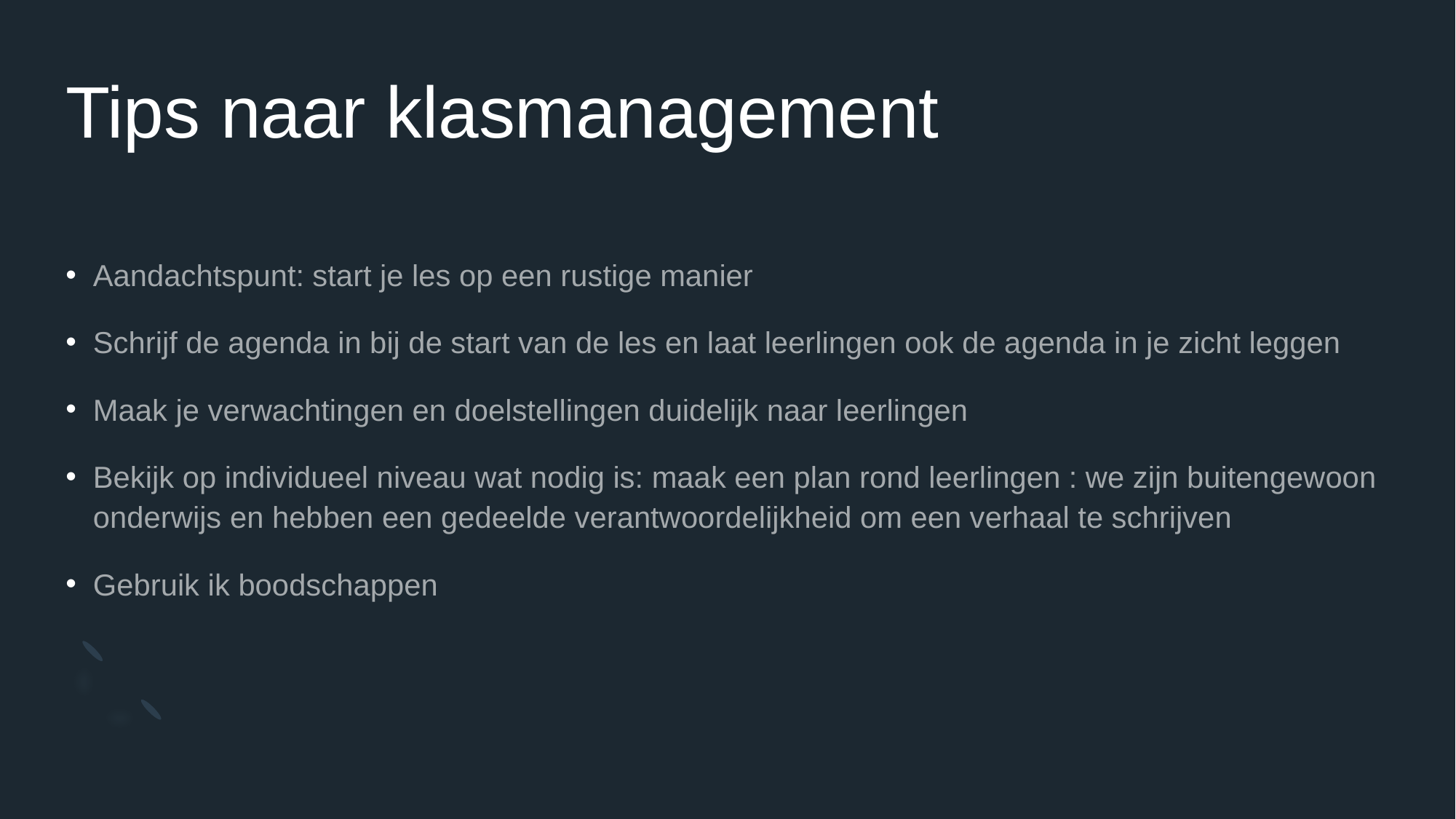

# Tips naar klasmanagement
Aandachtspunt: start je les op een rustige manier
Schrijf de agenda in bij de start van de les en laat leerlingen ook de agenda in je zicht leggen
Maak je verwachtingen en doelstellingen duidelijk naar leerlingen
Bekijk op individueel niveau wat nodig is: maak een plan rond leerlingen : we zijn buitengewoon onderwijs en hebben een gedeelde verantwoordelijkheid om een verhaal te schrijven
Gebruik ik boodschappen